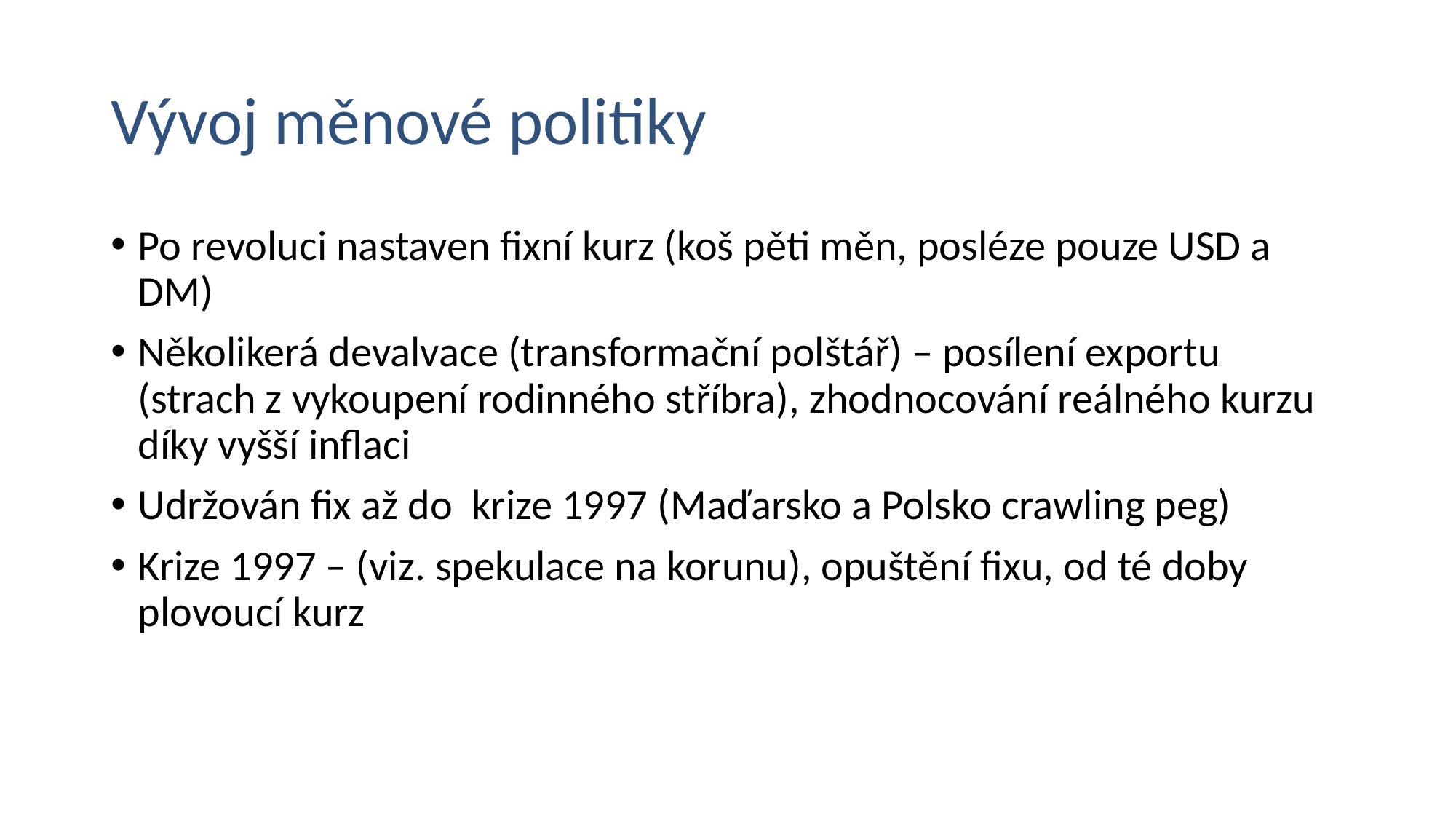

# Vývoj měnové politiky
Po revoluci nastaven fixní kurz (koš pěti měn, posléze pouze USD a DM)
Několikerá devalvace (transformační polštář) – posílení exportu (strach z vykoupení rodinného stříbra), zhodnocování reálného kurzu díky vyšší inflaci
Udržován fix až do  krize 1997 (Maďarsko a Polsko crawling peg)
Krize 1997 – (viz. spekulace na korunu), opuštění fixu, od té doby plovoucí kurz